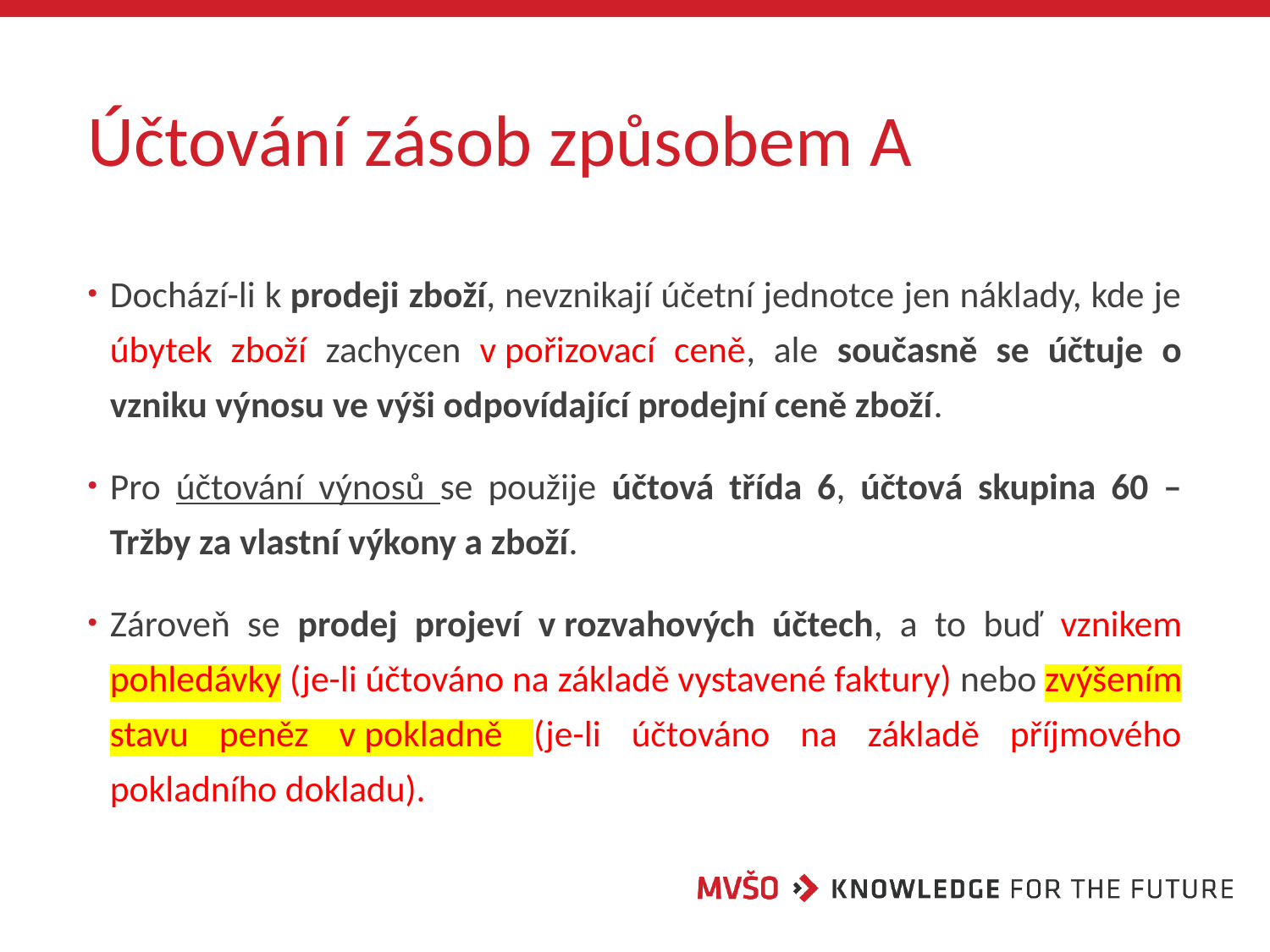

# Účtování zásob způsobem A
Dochází-li k prodeji zboží, nevznikají účetní jednotce jen náklady, kde je úbytek zboží zachycen v pořizovací ceně, ale současně se účtuje o vzniku výnosu ve výši odpovídající prodejní ceně zboží.
Pro účtování výnosů se použije účtová třída 6, účtová skupina 60 – Tržby za vlastní výkony a zboží.
Zároveň se prodej projeví v rozvahových účtech, a to buď vznikem pohledávky (je-li účtováno na základě vystavené faktury) nebo zvýšením stavu peněz v pokladně (je-li účtováno na základě příjmového pokladního dokladu).